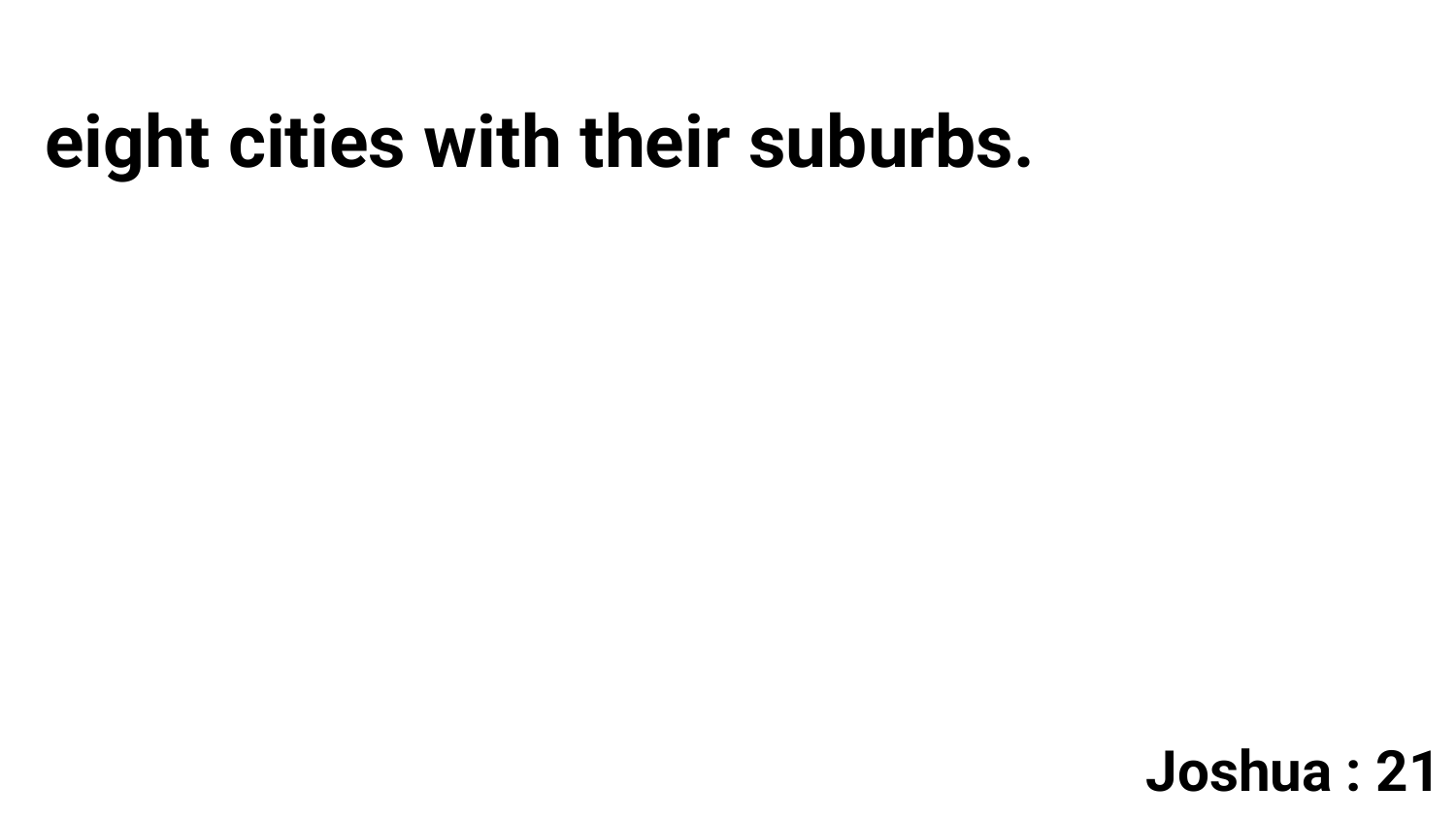

eight cities with their suburbs.
Joshua : 21